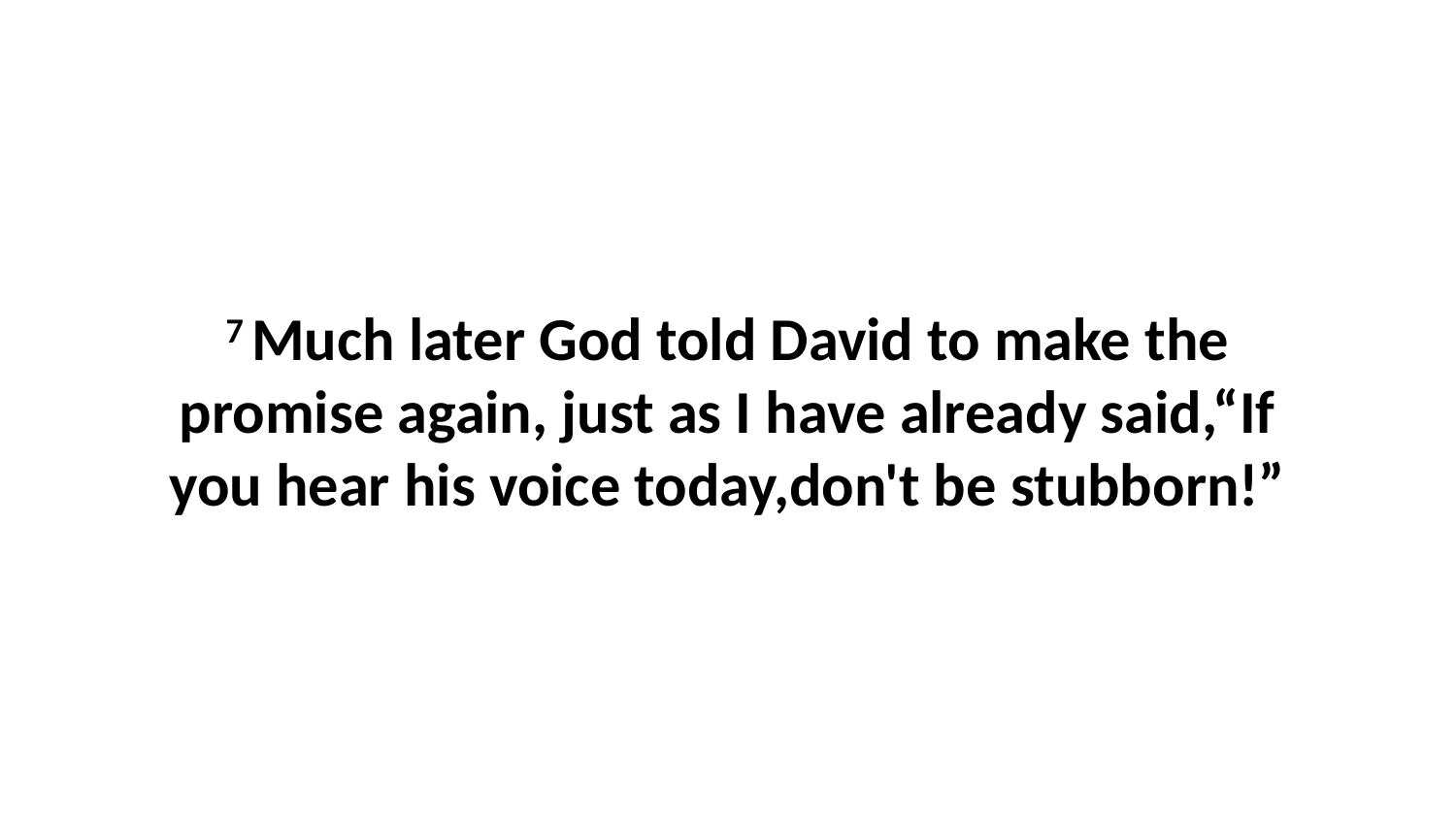

7 Much later God told David to make the promise again, just as I have already said,“If you hear his voice today,don't be stubborn!”